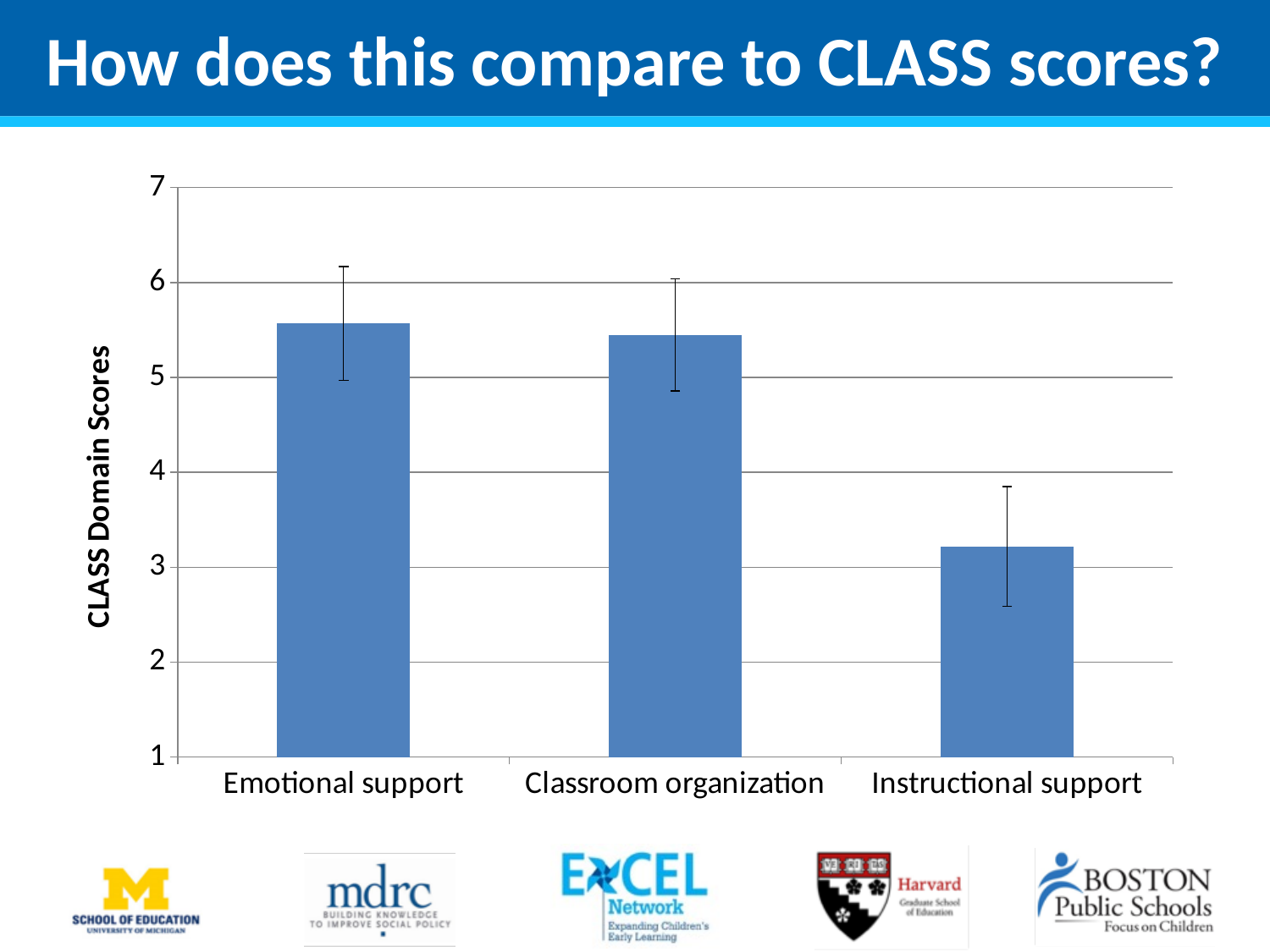

# How does this compare to CLASS scores?

### Chart

| Category |  |
|---|---|
| Emotional support | 5.57 |
| Classroom organization | 5.45 |
| Instructional support | 3.22 |